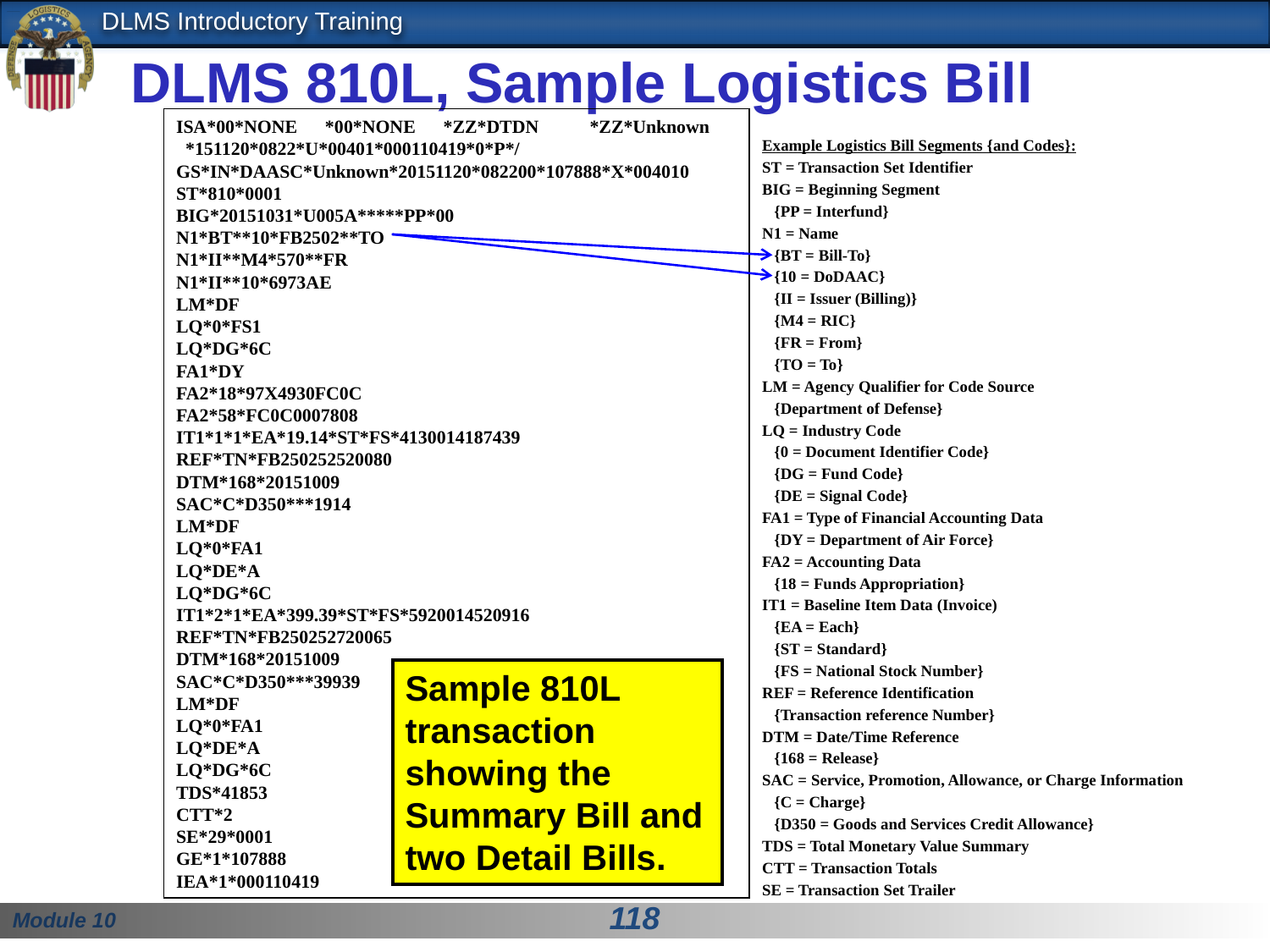

DLMS 810L, Sample Logistics Bill
ISA*00*NONE      *00*NONE      *ZZ*DTDN           *ZZ*Unknown
  *151120*0822*U*00401*000110419*0*P*/
GS*IN*DAASC*Unknown*20151120*082200*107888*X*004010
ST*810*0001
BIG*20151031*U005A*****PP*00
N1*BT**10*FB2502**TO
N1*II**M4*570**FR
N1*II**10*6973AE
LM*DF
LQ*0*FS1
LQ*DG*6C
FA1*DY
FA2*18*97X4930FC0C
FA2*58*FC0C0007808
IT1*1*1*EA*19.14*ST*FS*4130014187439
REF*TN*FB250252520080
DTM*168*20151009
SAC*C*D350***1914
LM*DF
LQ*0*FA1
LQ*DE*A
LQ*DG*6C
IT1*2*1*EA*399.39*ST*FS*5920014520916
REF*TN*FB250252720065
DTM*168*20151009
SAC*C*D350***39939
LM*DF
LQ*0*FA1
LQ*DE*A
LQ*DG*6C
TDS*41853
CTT*2
SE*29*0001
GE*1*107888
IEA*1*000110419
Example Logistics Bill Segments {and Codes}:
ST = Transaction Set Identifier
BIG = Beginning Segment
   {PP = Interfund}
N1 = Name
   {BT = Bill-To}
   {10 = DoDAAC}
   {II = Issuer (Billing)}
   {M4 = RIC}
   {FR = From}
   {TO = To}
LM = Agency Qualifier for Code Source
   {Department of Defense}
LQ = Industry Code
   {0 = Document Identifier Code}
   {DG = Fund Code}
   {DE = Signal Code}
FA1 = Type of Financial Accounting Data
   {DY = Department of Air Force}
FA2 = Accounting Data
   {18 = Funds Appropriation}
IT1 = Baseline Item Data (Invoice)
   {EA = Each}
   {ST = Standard}
   {FS = National Stock Number}
REF = Reference Identification
   {Transaction reference Number}
DTM = Date/Time Reference
   {168 = Release}
SAC = Service, Promotion, Allowance, or Charge Information
   {C = Charge}
   {D350 = Goods and Services Credit Allowance}
TDS = Total Monetary Value Summary
CTT = Transaction Totals
SE = Transaction Set Trailer
Sample 810L transaction showing the Summary Bill and two Detail Bills.